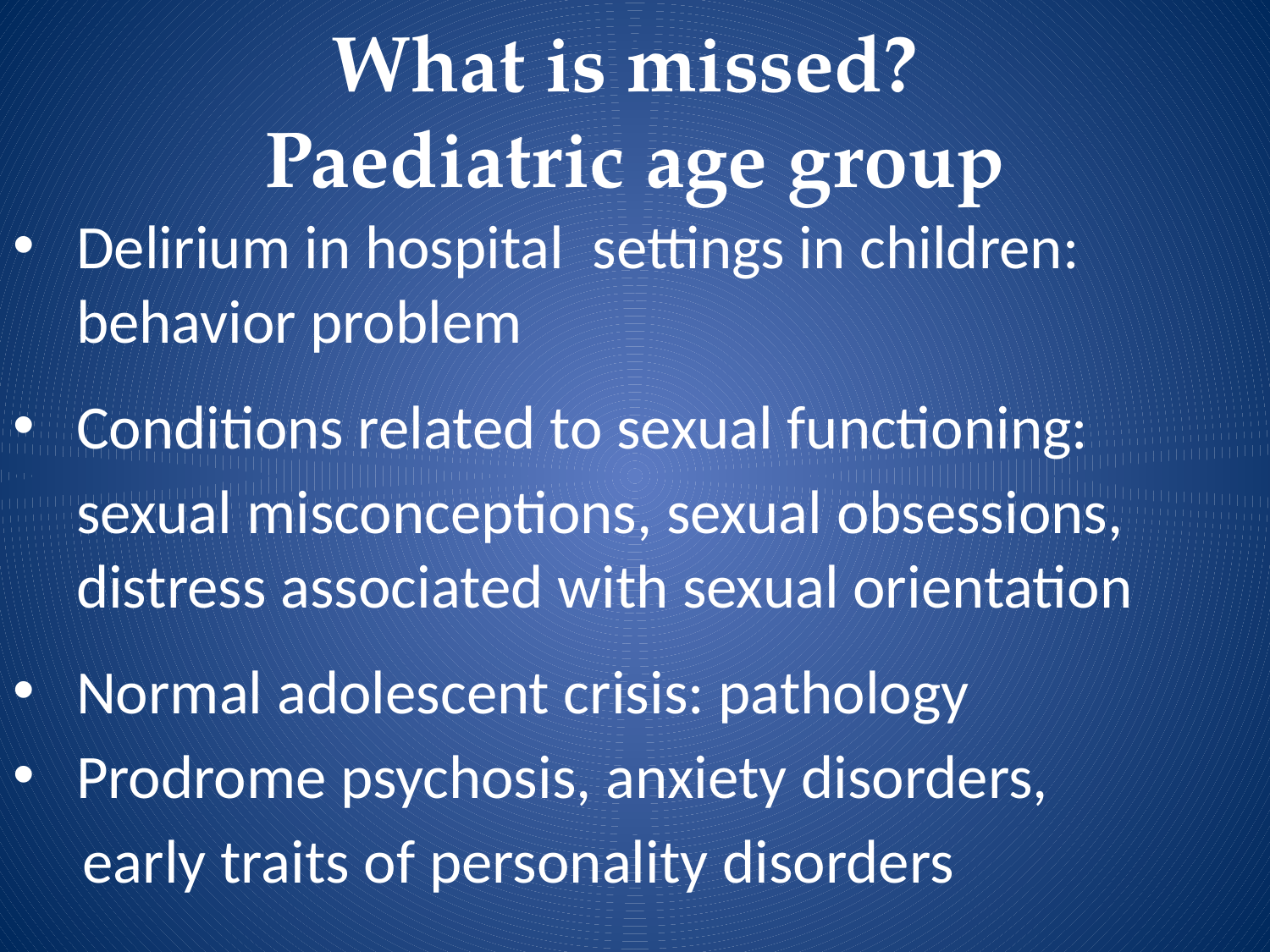

# What is missed? Paediatric age group
Delirium in hospital  settings in children: behavior problem
Conditions related to sexual functioning:
	sexual misconceptions, sexual obsessions,
	distress associated with sexual orientation
Normal adolescent crisis: pathology
Prodrome psychosis, anxiety disorders,
     early traits of personality disorders